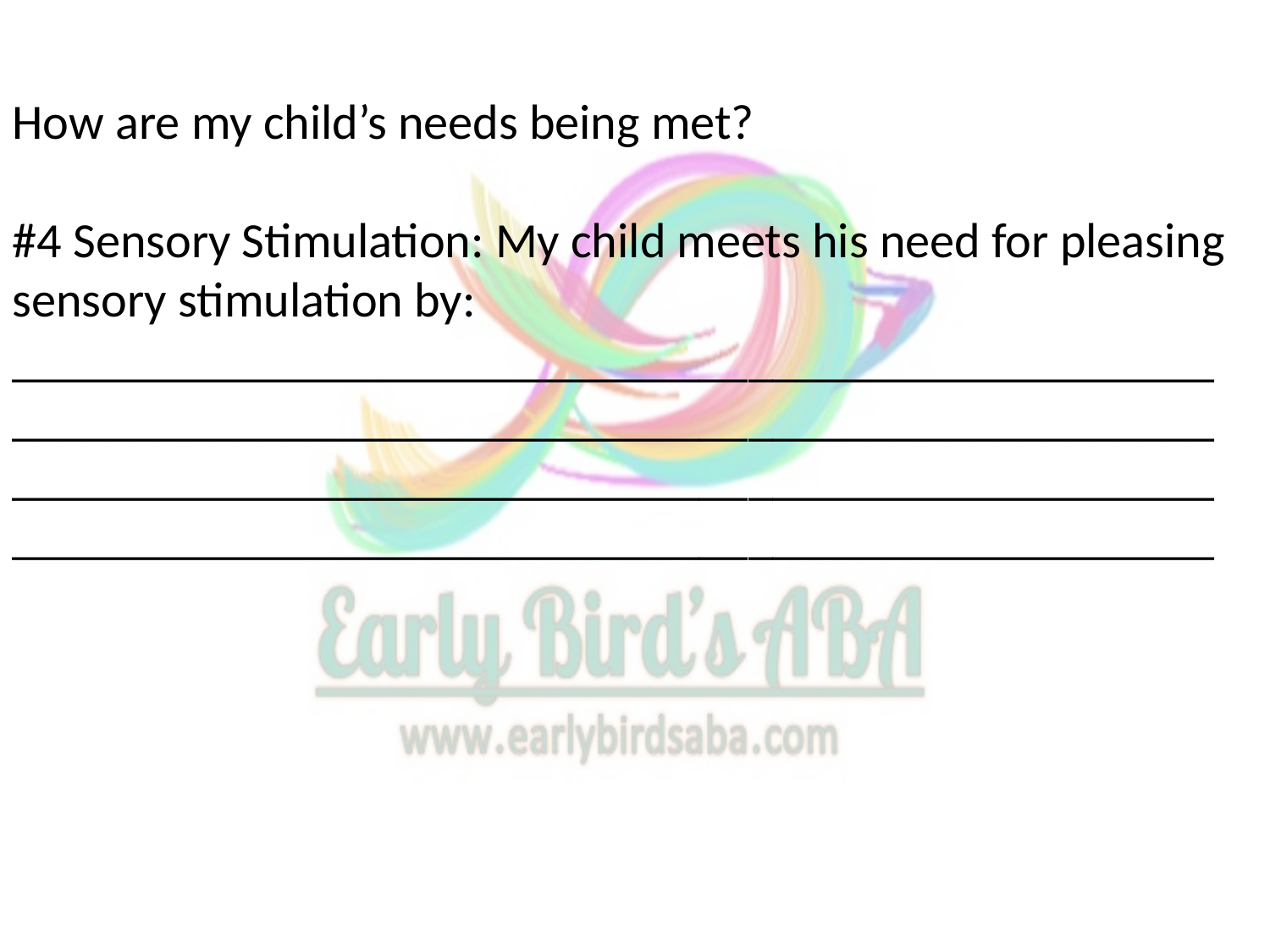

How are my child’s needs being met?

#4 Sensory Stimulation: My child meets his need for pleasing sensory stimulation by: ____________________________________________________________________________________________________________________________________________________________________________________________________